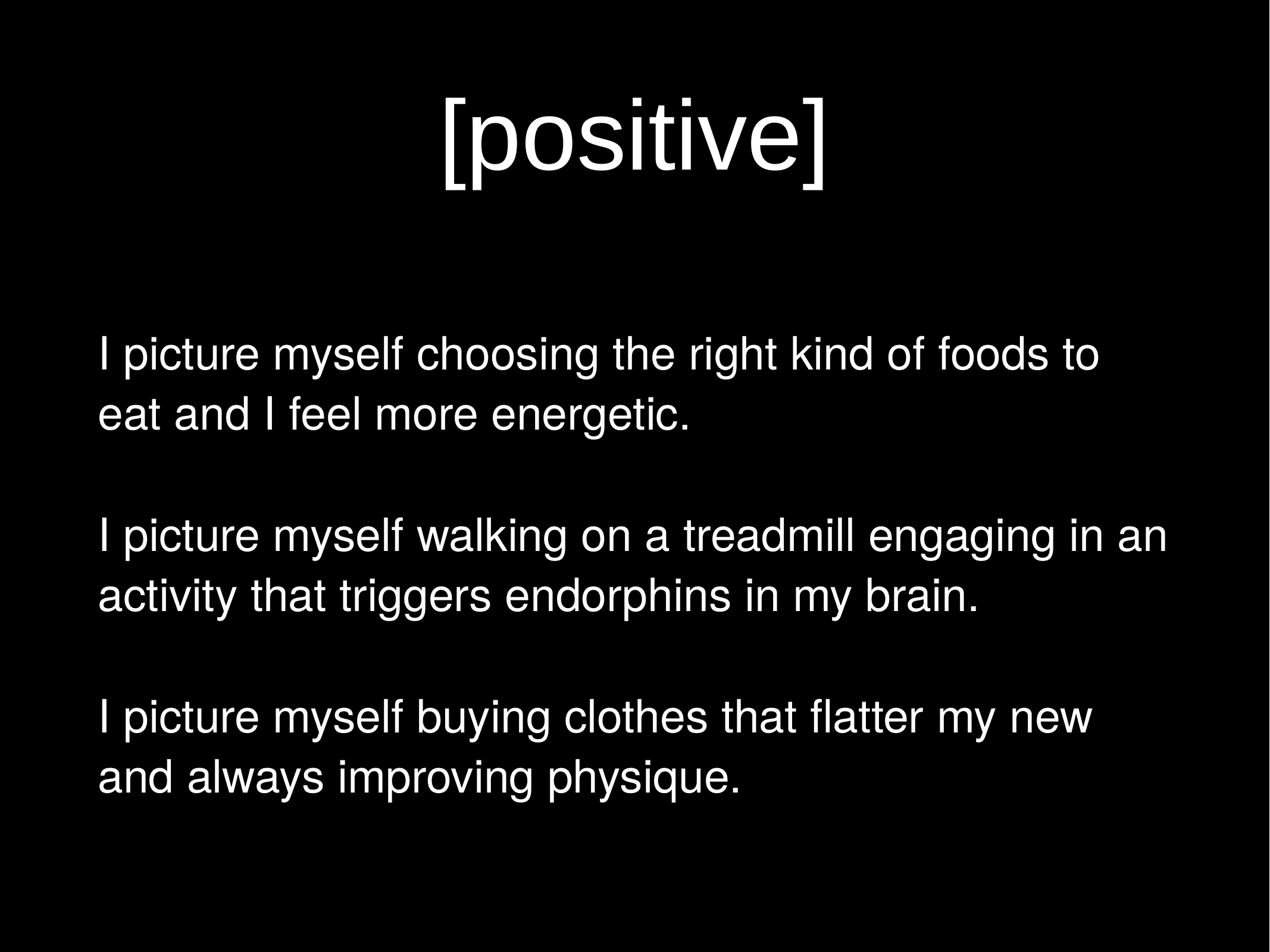

# [positive]
I picture myself choosing the right kind of foods to eat and I feel more energetic.

I picture myself walking on a treadmill engaging in an activity that triggers endorphins in my brain.

I picture myself buying clothes that flatter my new and always improving physique.